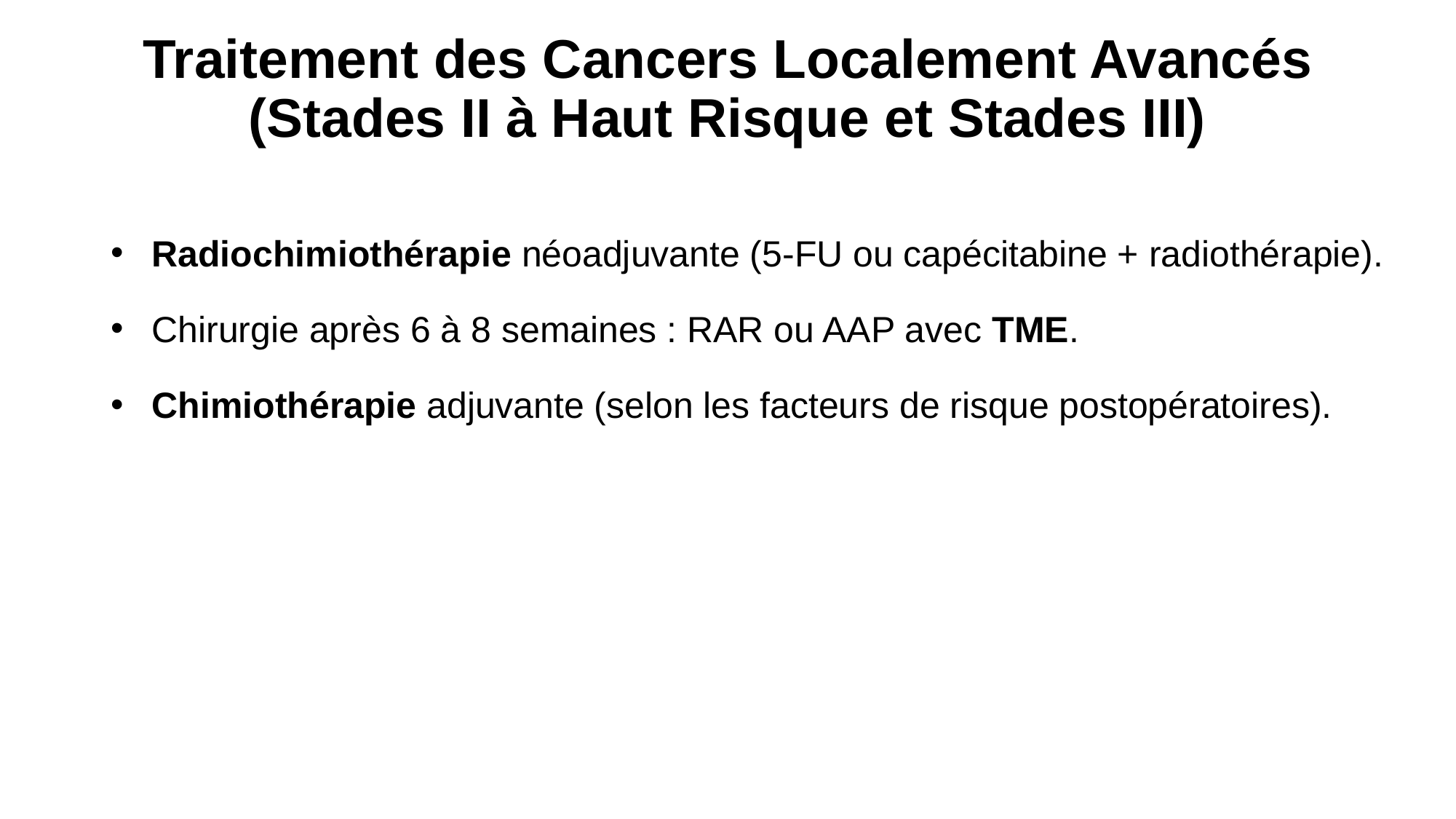

# Traitement des Cancers Localement Avancés (Stades II à Haut Risque et Stades III)
Radiochimiothérapie néoadjuvante (5-FU ou capécitabine + radiothérapie).
Chirurgie après 6 à 8 semaines : RAR ou AAP avec TME.
Chimiothérapie adjuvante (selon les facteurs de risque postopératoires).